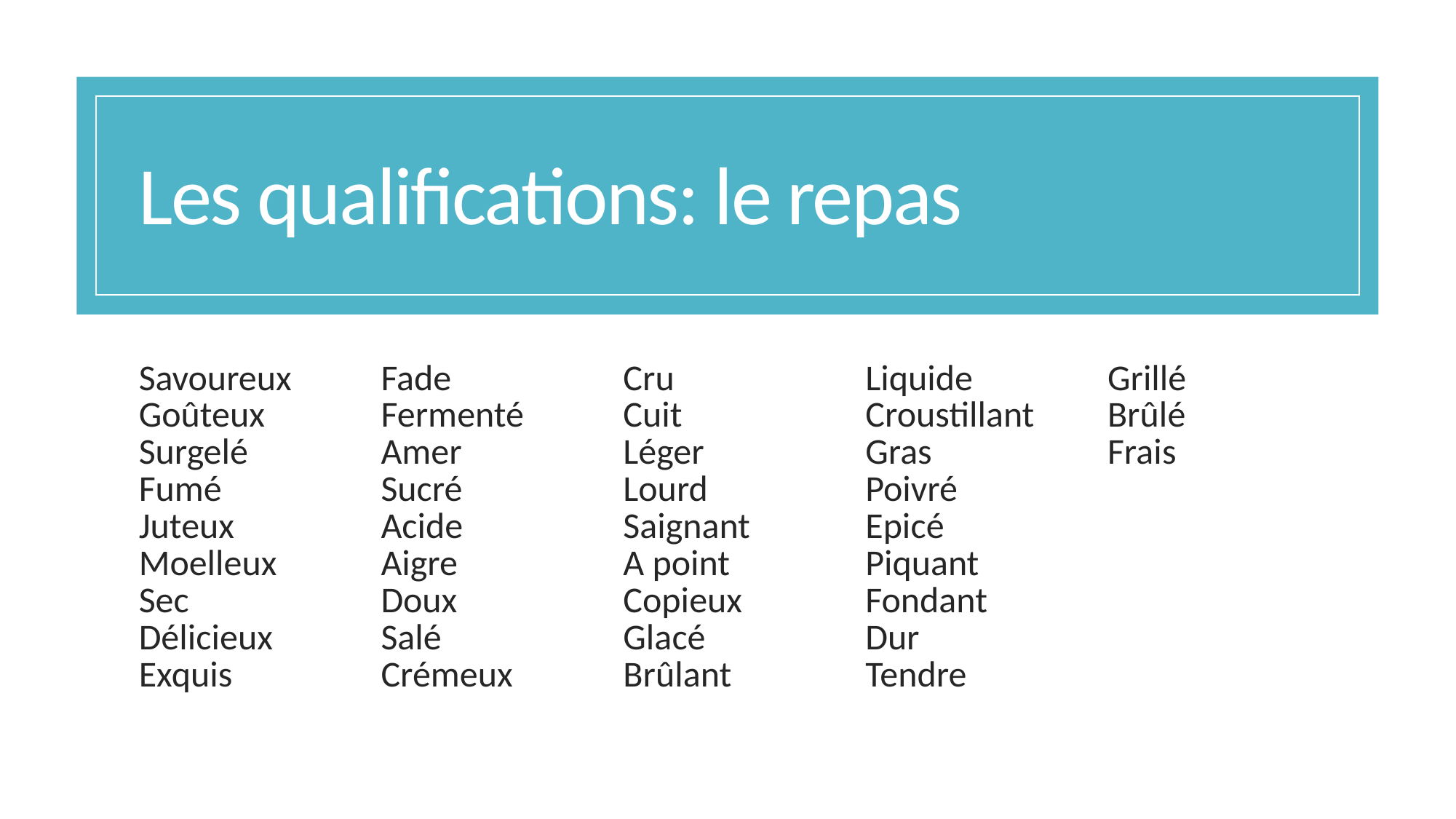

# Les qualifications: le repas
Savoureux
Goûteux
Surgelé
Fumé
Juteux
Moelleux
Sec
Délicieux
Exquis
Fade
Fermenté
Amer
Sucré
Acide
Aigre
Doux
Salé
Crémeux
Cru
Cuit
Léger
Lourd
Saignant
A point
Copieux
Glacé
Brûlant
Liquide
Croustillant
Gras
Poivré
Epicé
Piquant
Fondant
Dur
Tendre
Grillé
Brûlé
Frais